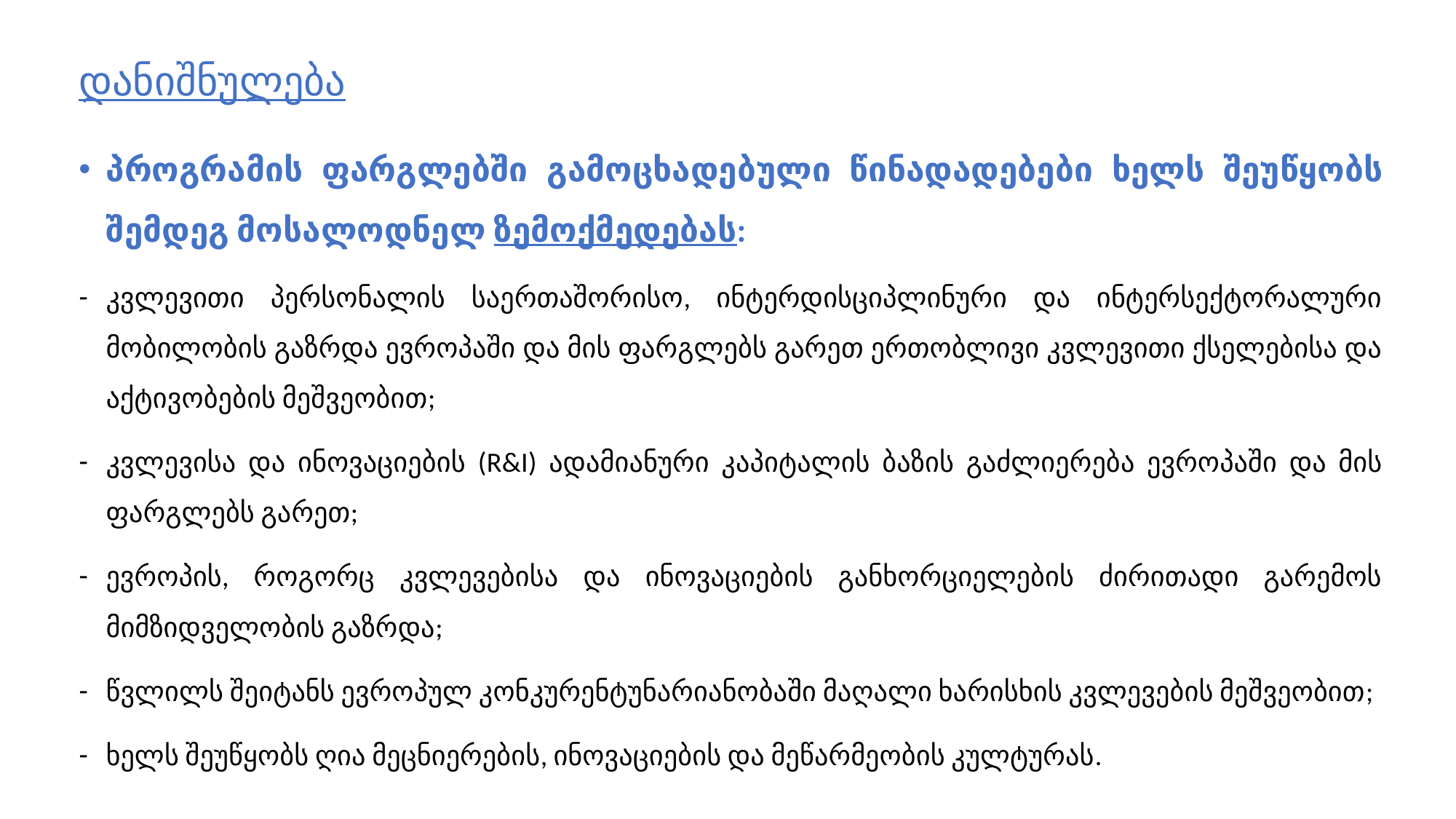

# დანიშნულება
პროგრამის ფარგლებში გამოცხადებული წინადადებები ხელს შეუწყობს შემდეგ მოსალოდნელ ზემოქმედებას:
კვლევითი პერსონალის საერთაშორისო, ინტერდისციპლინური და ინტერსექტორალური მობილობის გაზრდა ევროპაში და მის ფარგლებს გარეთ ერთობლივი კვლევითი ქსელებისა და აქტივობების მეშვეობით;
კვლევისა და ინოვაციების (R&I) ადამიანური კაპიტალის ბაზის გაძლიერება ევროპაში და მის ფარგლებს გარეთ;
ევროპის, როგორც კვლევებისა და ინოვაციების განხორციელების ძირითადი გარემოს მიმზიდველობის გაზრდა;
წვლილს შეიტანს ევროპულ კონკურენტუნარიანობაში მაღალი ხარისხის კვლევების მეშვეობით;
ხელს შეუწყობს ღია მეცნიერების, ინოვაციების და მეწარმეობის კულტურას.